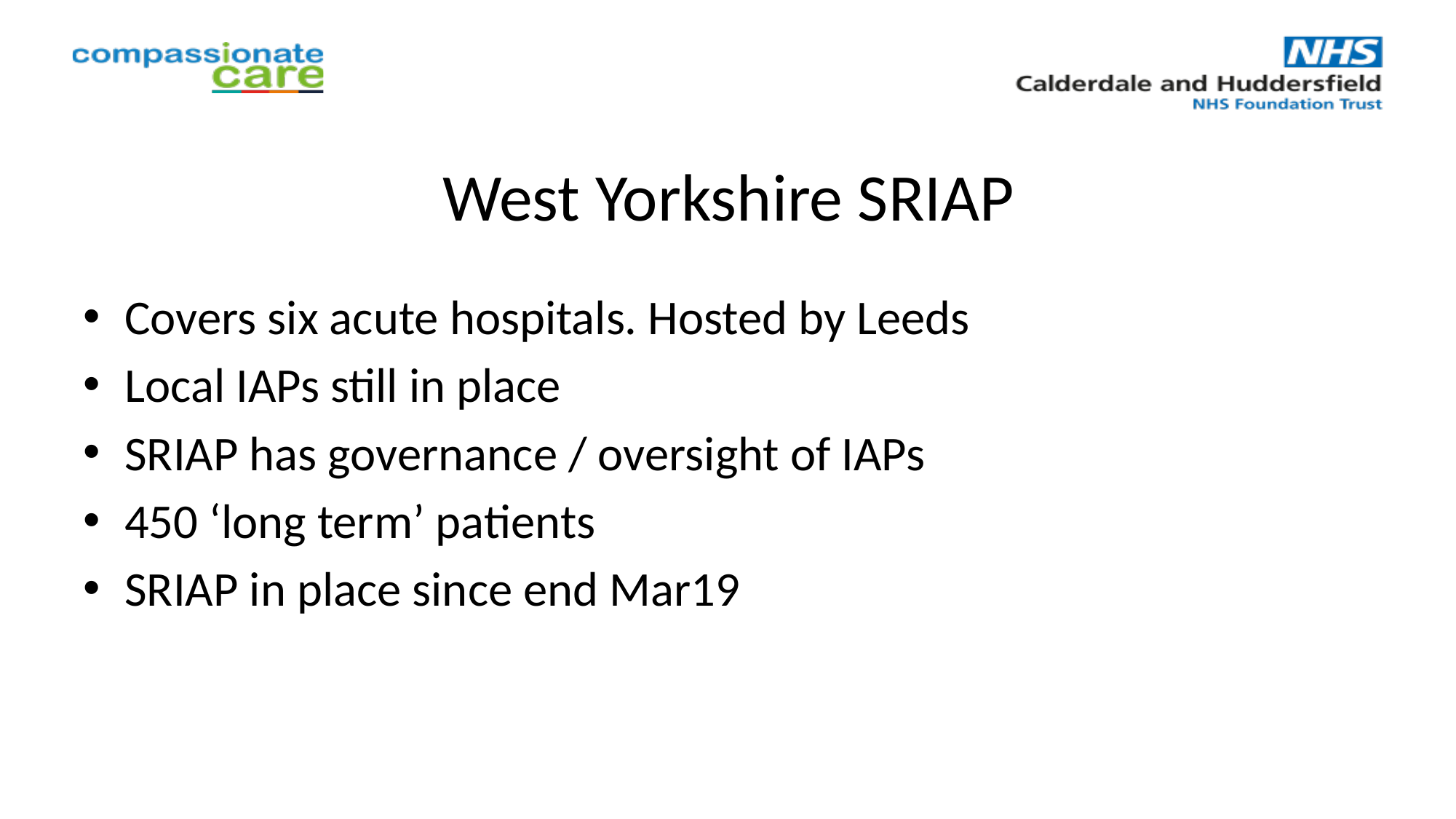

# West Yorkshire SRIAP
Covers six acute hospitals. Hosted by Leeds
Local IAPs still in place
SRIAP has governance / oversight of IAPs
450 ‘long term’ patients
SRIAP in place since end Mar19